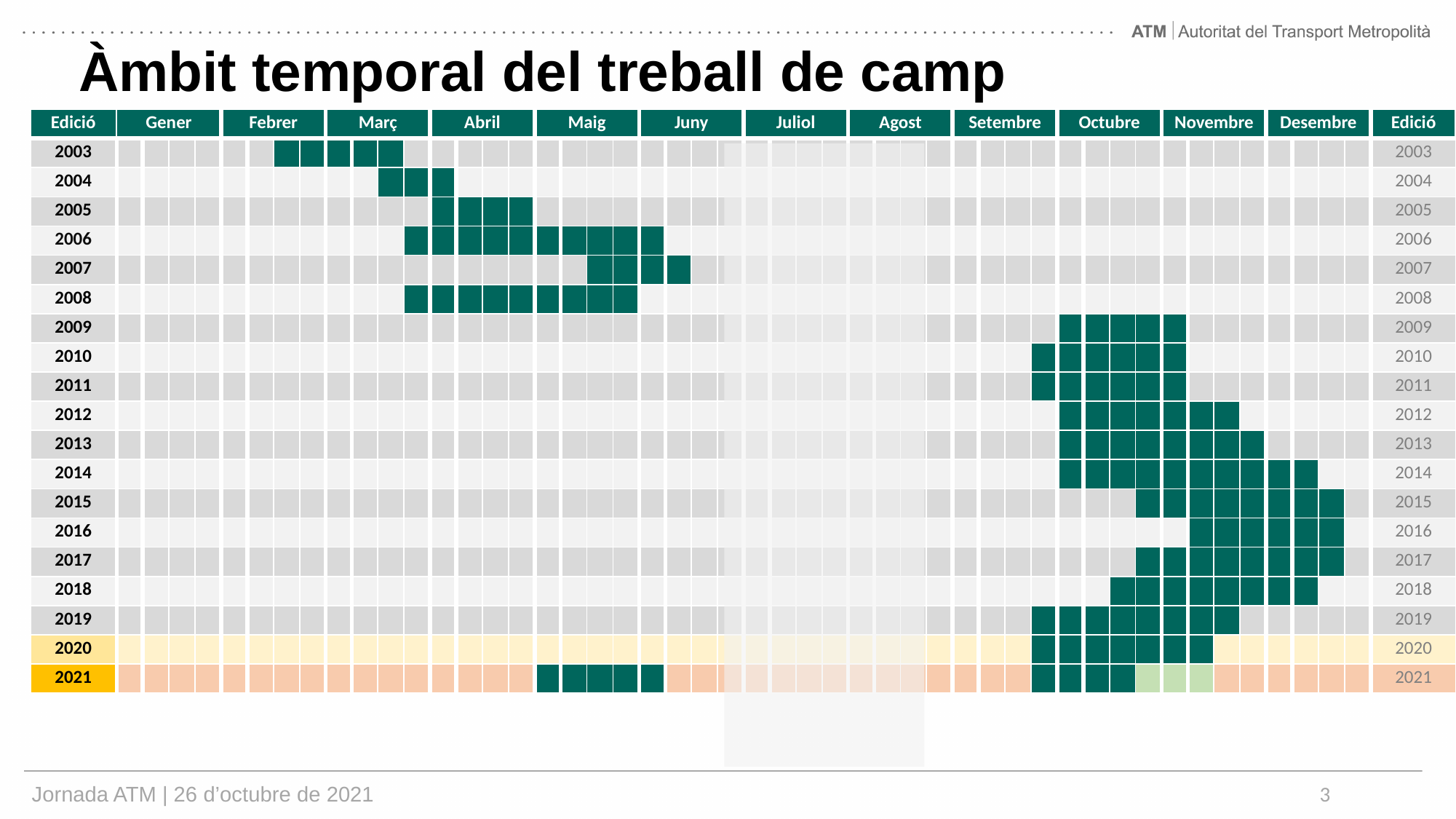

Àmbit temporal del treball de camp
| Edició | Gener |  |  |  | Febrer |  |  |  | Març |  |  |  | Abril |  |  |  | Maig |  |  |  | Juny |  |  |  | Juliol |  |  |  | Agost |  |  |  | Setembre |  |  |  | Octubre |  |  |  | Novembre |  |  |  | Desembre |  |  |  | Edició |
| --- | --- | --- | --- | --- | --- | --- | --- | --- | --- | --- | --- | --- | --- | --- | --- | --- | --- | --- | --- | --- | --- | --- | --- | --- | --- | --- | --- | --- | --- | --- | --- | --- | --- | --- | --- | --- | --- | --- | --- | --- | --- | --- | --- | --- | --- | --- | --- | --- | --- |
| 2003 |  |  |  |  |  |  |  |  |  |  |  |  |  |  |  |  |  |  |  |  |  |  |  |  |  |  |  |  |  |  |  |  |  |  |  |  |  |  |  |  |  |  |  |  |  |  |  |  | 2003 |
| 2004 |  |  |  |  |  |  |  |  |  |  |  |  |  |  |  |  |  |  |  |  |  |  |  |  |  |  |  |  |  |  |  |  |  |  |  |  |  |  |  |  |  |  |  |  |  |  |  |  | 2004 |
| 2005 |  |  |  |  |  |  |  |  |  |  |  |  |  |  |  |  |  |  |  |  |  |  |  |  |  |  |  |  |  |  |  |  |  |  |  |  |  |  |  |  |  |  |  |  |  |  |  |  | 2005 |
| 2006 |  |  |  |  |  |  |  |  |  |  |  |  |  |  |  |  |  |  |  |  |  |  |  |  |  |  |  |  |  |  |  |  |  |  |  |  |  |  |  |  |  |  |  |  |  |  |  |  | 2006 |
| 2007 |  |  |  |  |  |  |  |  |  |  |  |  |  |  |  |  |  |  |  |  |  |  |  |  |  |  |  |  |  |  |  |  |  |  |  |  |  |  |  |  |  |  |  |  |  |  |  |  | 2007 |
| 2008 |  |  |  |  |  |  |  |  |  |  |  |  |  |  |  |  |  |  |  |  |  |  |  |  |  |  |  |  |  |  |  |  |  |  |  |  |  |  |  |  |  |  |  |  |  |  |  |  | 2008 |
| 2009 |  |  |  |  |  |  |  |  |  |  |  |  |  |  |  |  |  |  |  |  |  |  |  |  |  |  |  |  |  |  |  |  |  |  |  |  |  |  |  |  |  |  |  |  |  |  |  |  | 2009 |
| 2010 |  |  |  |  |  |  |  |  |  |  |  |  |  |  |  |  |  |  |  |  |  |  |  |  |  |  |  |  |  |  |  |  |  |  |  |  |  |  |  |  |  |  |  |  |  |  |  |  | 2010 |
| 2011 |  |  |  |  |  |  |  |  |  |  |  |  |  |  |  |  |  |  |  |  |  |  |  |  |  |  |  |  |  |  |  |  |  |  |  |  |  |  |  |  |  |  |  |  |  |  |  |  | 2011 |
| 2012 |  |  |  |  |  |  |  |  |  |  |  |  |  |  |  |  |  |  |  |  |  |  |  |  |  |  |  |  |  |  |  |  |  |  |  |  |  |  |  |  |  |  |  |  |  |  |  |  | 2012 |
| 2013 |  |  |  |  |  |  |  |  |  |  |  |  |  |  |  |  |  |  |  |  |  |  |  |  |  |  |  |  |  |  |  |  |  |  |  |  |  |  |  |  |  |  |  |  |  |  |  |  | 2013 |
| 2014 |  |  |  |  |  |  |  |  |  |  |  |  |  |  |  |  |  |  |  |  |  |  |  |  |  |  |  |  |  |  |  |  |  |  |  |  |  |  |  |  |  |  |  |  |  |  |  |  | 2014 |
| 2015 |  |  |  |  |  |  |  |  |  |  |  |  |  |  |  |  |  |  |  |  |  |  |  |  |  |  |  |  |  |  |  |  |  |  |  |  |  |  |  |  |  |  |  |  |  |  |  |  | 2015 |
| 2016 |  |  |  |  |  |  |  |  |  |  |  |  |  |  |  |  |  |  |  |  |  |  |  |  |  |  |  |  |  |  |  |  |  |  |  |  |  |  |  |  |  |  |  |  |  |  |  |  | 2016 |
| 2017 |  |  |  |  |  |  |  |  |  |  |  |  |  |  |  |  |  |  |  |  |  |  |  |  |  |  |  |  |  |  |  |  |  |  |  |  |  |  |  |  |  |  |  |  |  |  |  |  | 2017 |
| 2018 |  |  |  |  |  |  |  |  |  |  |  |  |  |  |  |  |  |  |  |  |  |  |  |  |  |  |  |  |  |  |  |  |  |  |  |  |  |  |  |  |  |  |  |  |  |  |  |  | 2018 |
| 2019 |  |  |  |  |  |  |  |  |  |  |  |  |  |  |  |  |  |  |  |  |  |  |  |  |  |  |  |  |  |  |  |  |  |  |  |  |  |  |  |  |  |  |  |  |  |  |  |  | 2019 |
| 2020 |  |  |  |  |  |  |  |  |  |  |  |  |  |  |  |  |  |  |  |  |  |  |  |  |  |  |  |  |  |  |  |  |  |  |  |  |  |  |  |  |  |  |  |  |  |  |  |  | 2020 |
| 2021 |  |  |  |  |  |  |  |  |  |  |  |  |  |  |  |  |  |  |  |  |  |  |  |  |  |  |  |  |  |  |  |  |  |  |  |  |  |  |  |  |  |  |  |  |  |  |  |  | 2021 |